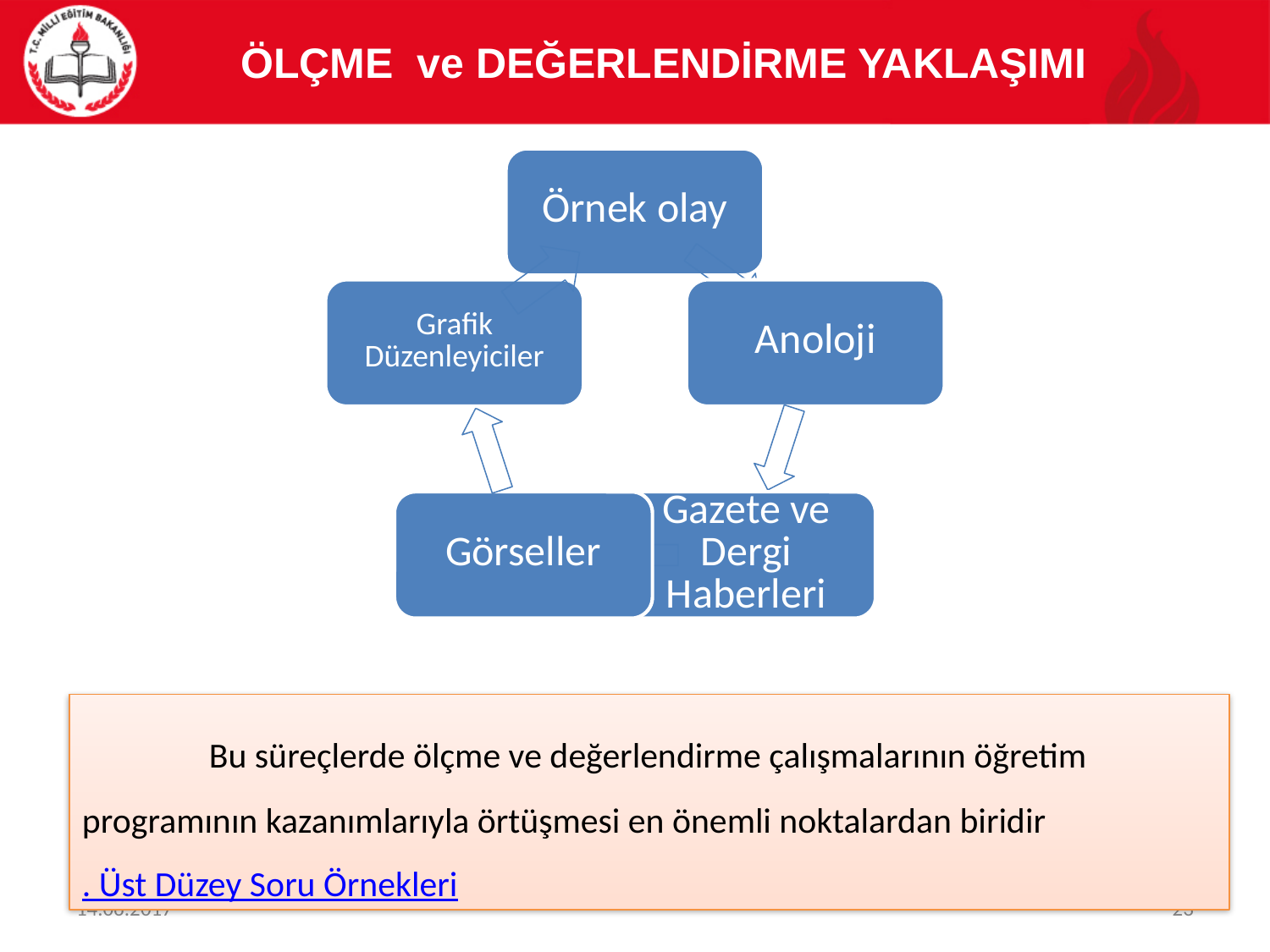

ÖLÇME  ve DEĞERLENDİRME YAKLAŞIMI
Örnek olay
Anoloji
Gazete ve Dergi Haberleri
Görseller
Grafik Düzenleyiciler
	Bu süreçlerde ölçme ve değerlendirme çalışmalarının öğretim programının kazanımlarıyla örtüşmesi en önemli noktalardan biridir. Üst Düzey Soru Örnekleri
14.06.2017
23